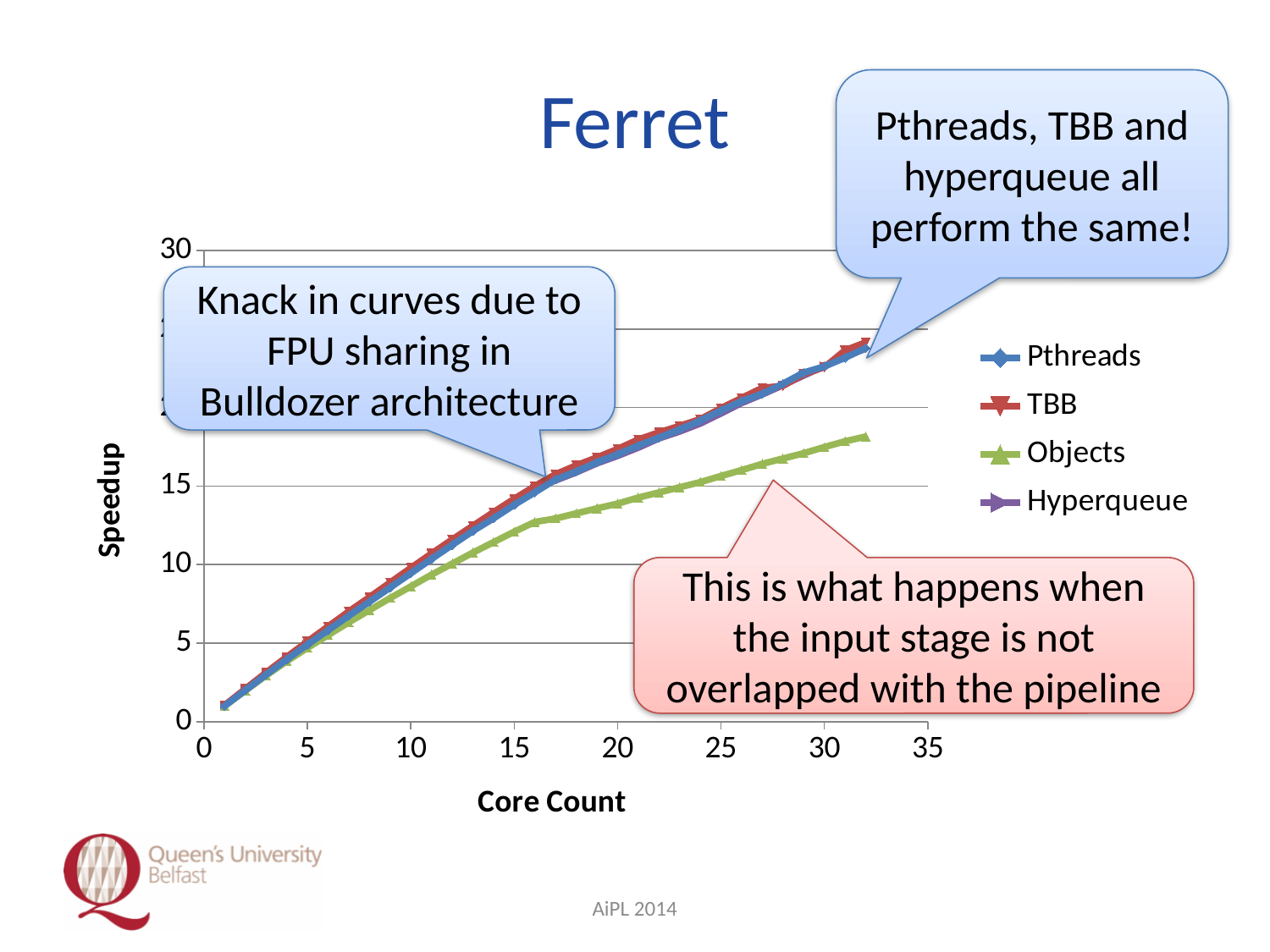

# Ferret
Pthreads, TBB and hyperqueue all perform the same!

### Chart

| Category | Pthreads | TBB | Objects | Hyperqueue |
|---|---|---|---|---|
Knack in curves due to FPU sharing in Bulldozer architecture
This is what happens when the input stage is not overlapped with the pipeline
AiPL 2014